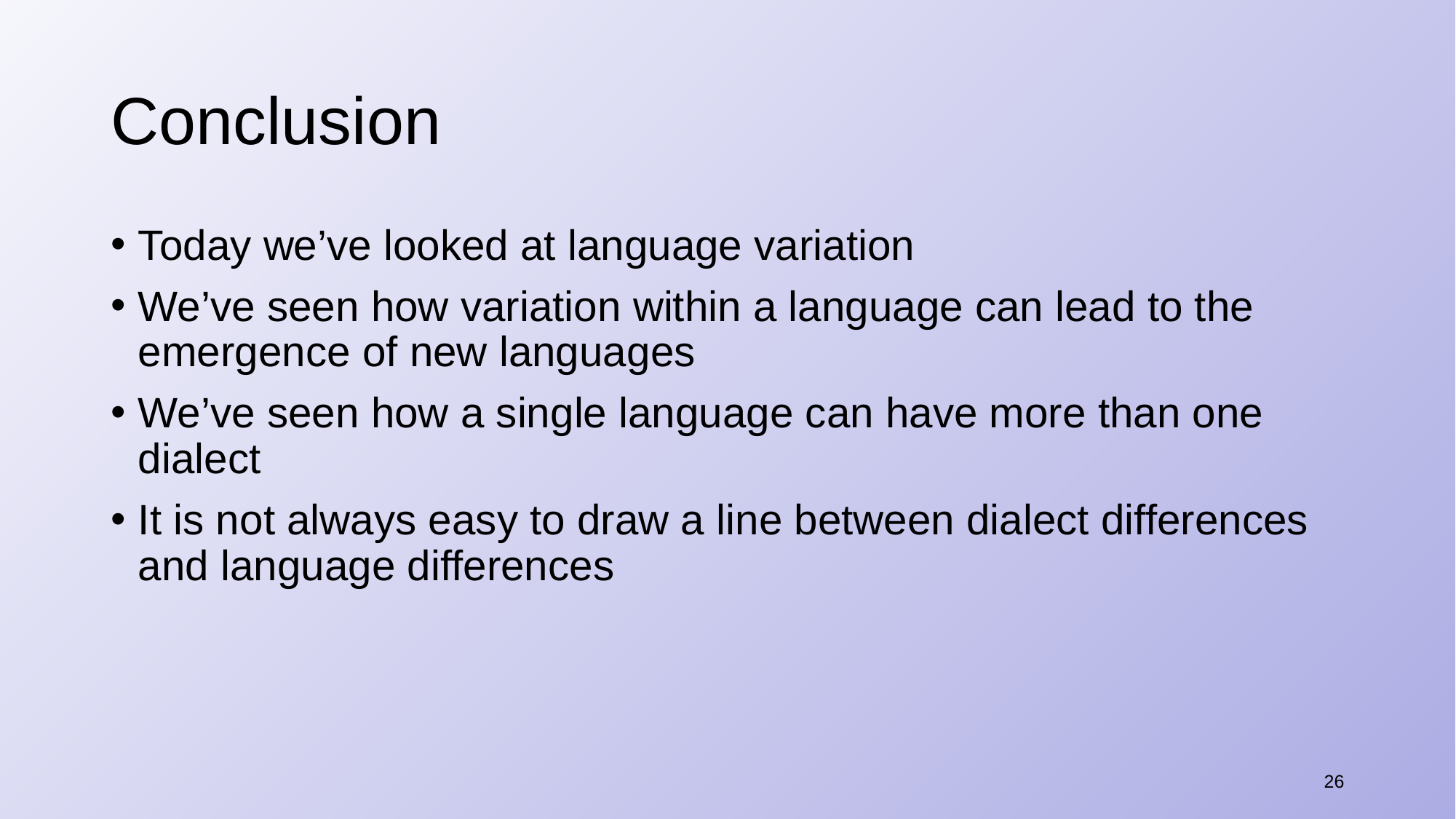

# Conclusion
Today we’ve looked at language variation
We’ve seen how variation within a language can lead to the emergence of new languages
We’ve seen how a single language can have more than one dialect
It is not always easy to draw a line between dialect differences and language differences

26